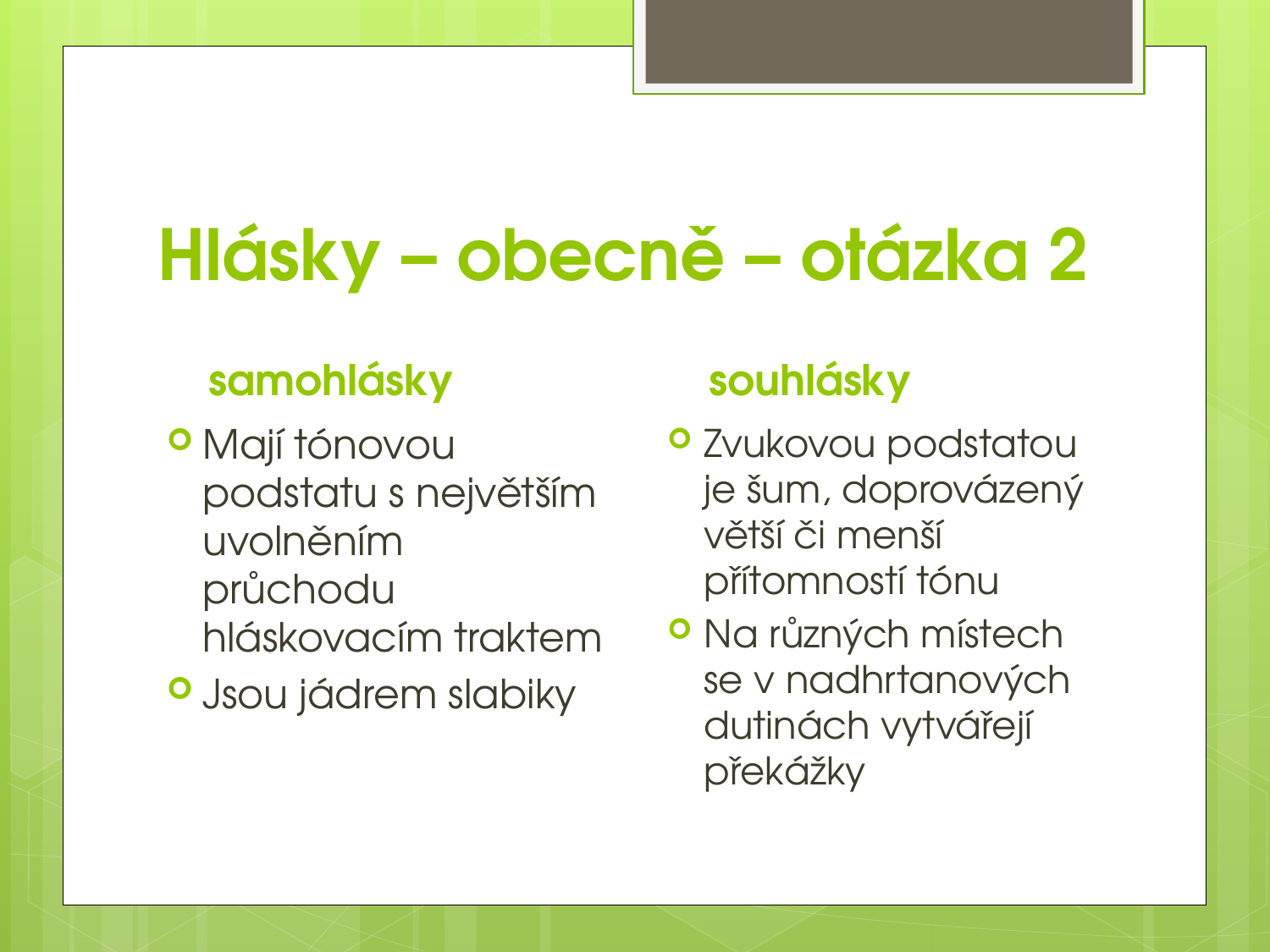

# Hlásky – obecně – otázka 2
samohlásky
souhlásky
Mají tónovou podstatu s největším uvolněním průchodu hláskovacím traktem
Jsou jádrem slabiky
Zvukovou podstatou je šum, doprovázený větší či menší přítomností tónu
Na různých místech se v nadhrtanových dutinách vytvářejí překážky